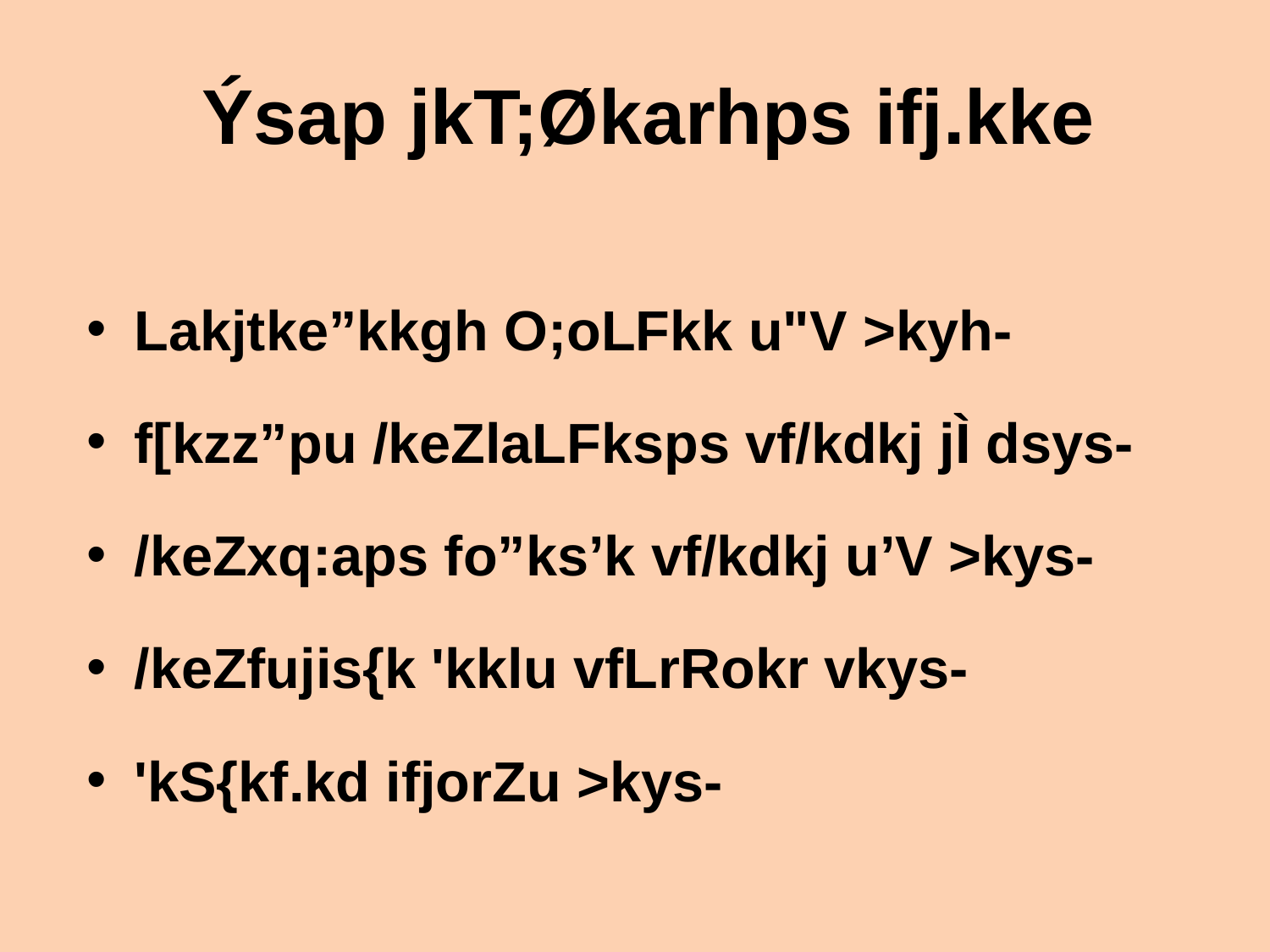

# Ýsap jkT;Økarhps ifj.kke
Lakjtke”kkgh O;oLFkk u"V >kyh-
f[kzz”pu /keZlaLFksps vf/kdkj jÌ dsys-
/keZxq:aps fo”ks’k vf/kdkj u’V >kys-
/keZfujis{k 'kklu vfLrRokr vkys-
'kS{kf.kd ifjorZu >kys-